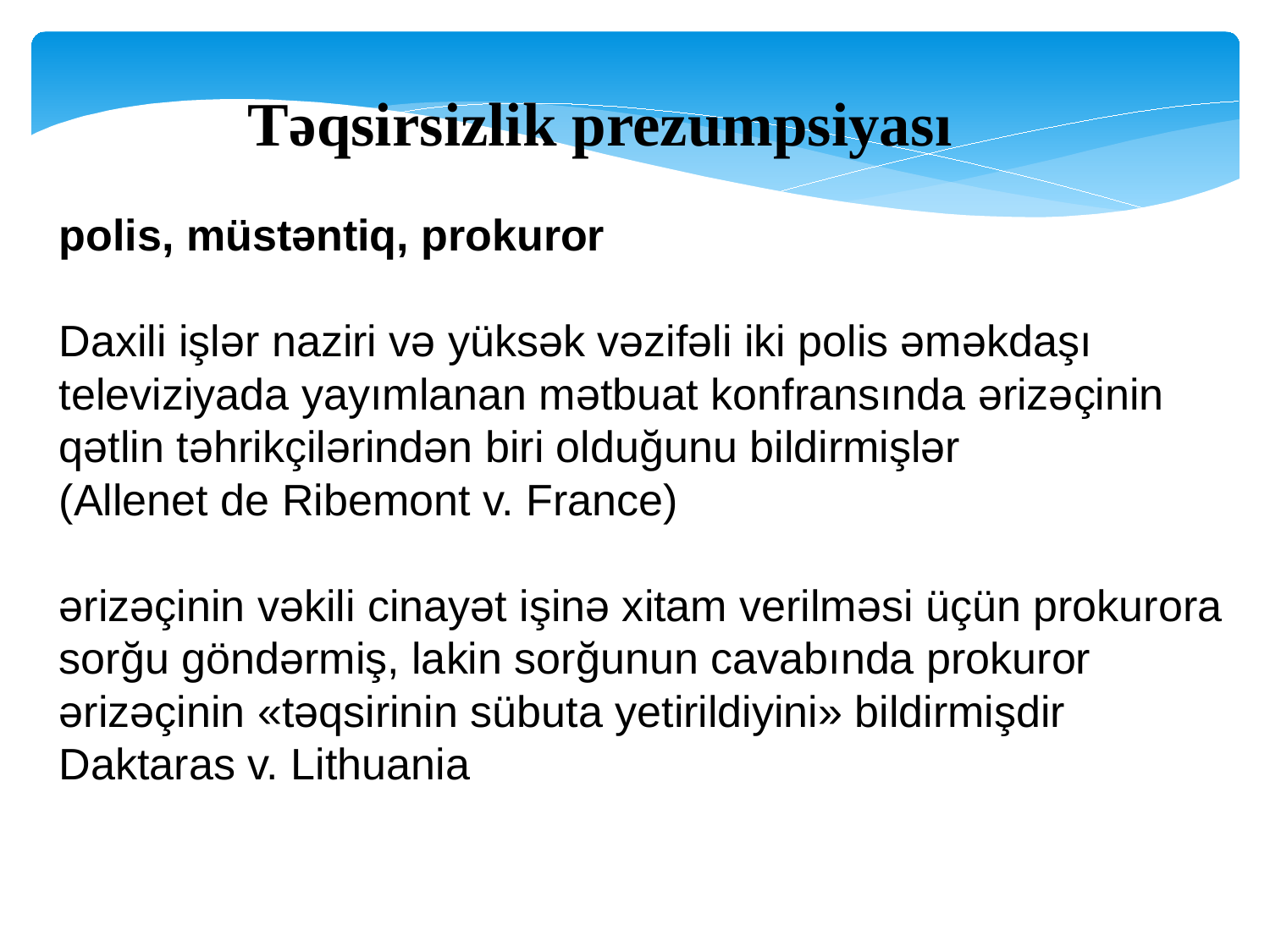

Təqsirsizlik prezumpsiyası
polis, müstəntiq, prokuror

Daxili işlər naziri və yüksək vəzifəli iki polis əməkdaşı televiziyada yayımlanan mətbuat konfransında ərizəçinin qətlin təhrikçilərindən biri olduğunu bildirmişlər
(Allenet de Ribemont v. France)

ərizəçinin vəkili cinayət işinə xitam verilməsi üçün prokurora sorğu göndərmiş, lakin sorğunun cavabında prokuror ərizəçinin «təqsirinin sübuta yetirildiyini» bildirmişdir
Daktaras v. Lithuania